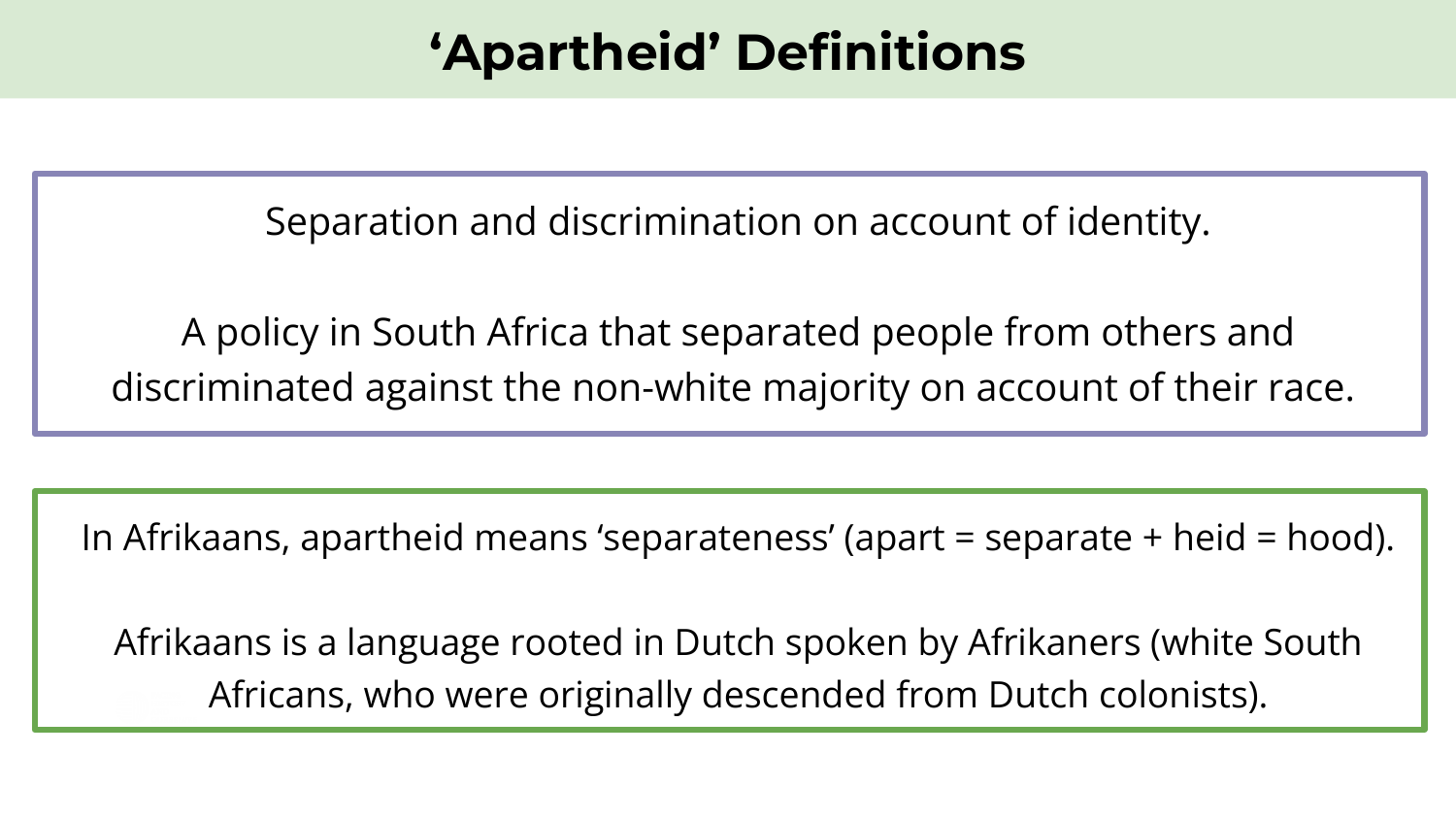

‘Apartheid’ Definitions

Separation and discrimination on account of identity.

A policy in South Africa that separated people from others and discriminated against the non-white majority on account of their race.

In Afrikaans, apartheid means ‘separateness’ (apart = separate + heid = hood).

Afrikaans is a language rooted in Dutch spoken by Afrikaners (white South Africans, who were originally descended from Dutch colonists).